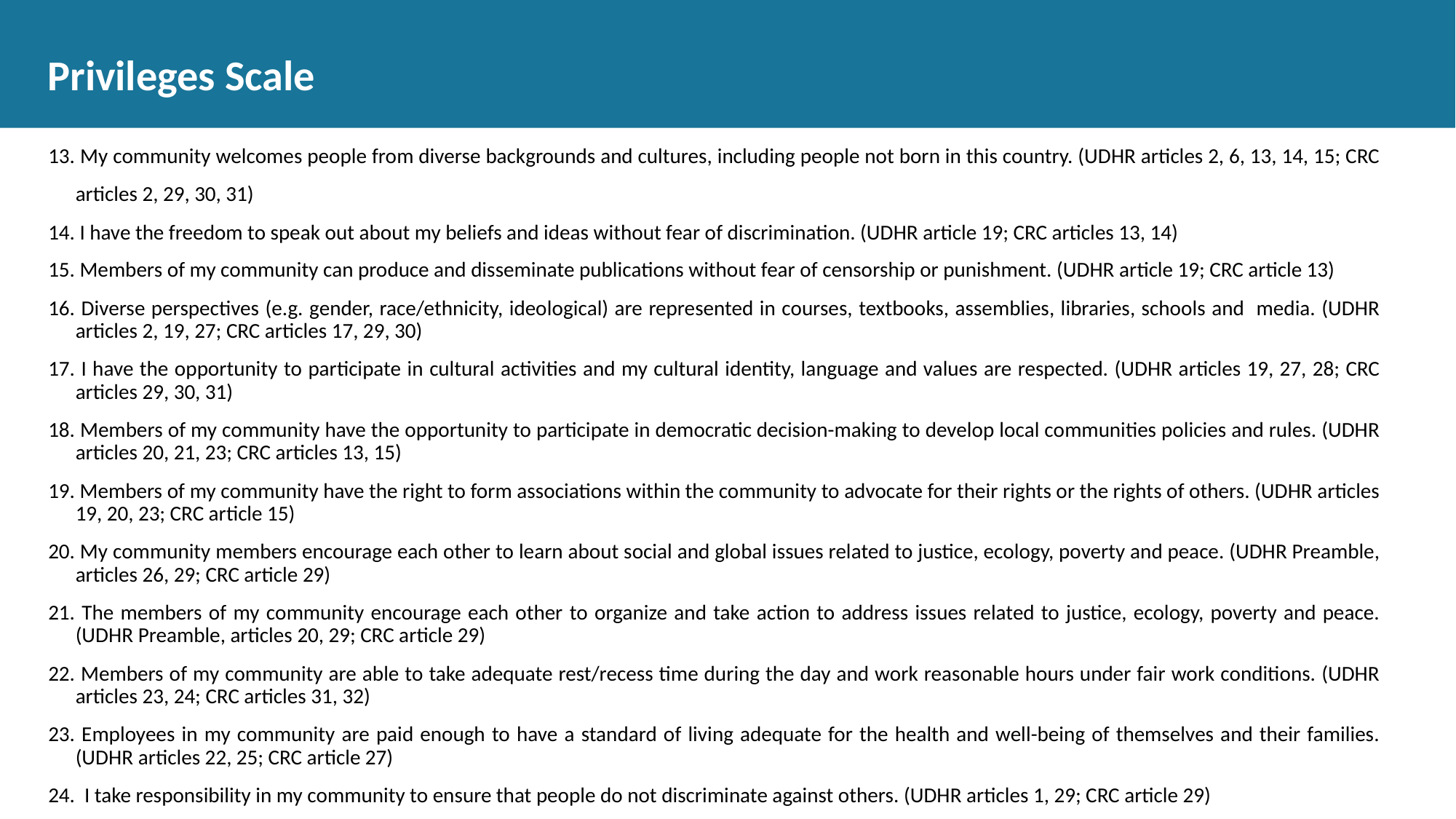

# Privileges Scale
13. My community welcomes people from diverse backgrounds and cultures, including people not born in this country. (UDHR articles 2, 6, 13, 14, 15; CRC articles 2, 29, 30, 31)
14. I have the freedom to speak out about my beliefs and ideas without fear of discrimination. (UDHR article 19; CRC articles 13, 14)
15. Members of my community can produce and disseminate publications without fear of censorship or punishment. (UDHR article 19; CRC article 13)
16. Diverse perspectives (e.g. gender, race/ethnicity, ideological) are represented in courses, textbooks, assemblies, libraries, schools and  media. (UDHR articles 2, 19, 27; CRC articles 17, 29, 30)
17. I have the opportunity to participate in cultural activities and my cultural identity, language and values are respected. (UDHR articles 19, 27, 28; CRC articles 29, 30, 31)
18. Members of my community have the opportunity to participate in democratic decision-making to develop local communities policies and rules. (UDHR articles 20, 21, 23; CRC articles 13, 15)
19. Members of my community have the right to form associations within the community to advocate for their rights or the rights of others. (UDHR articles 19, 20, 23; CRC article 15)
20. My community members encourage each other to learn about social and global issues related to justice, ecology, poverty and peace. (UDHR Preamble, articles 26, 29; CRC article 29)
21. The members of my community encourage each other to organize and take action to address issues related to justice, ecology, poverty and peace.(UDHR Preamble, articles 20, 29; CRC article 29)
22. Members of my community are able to take adequate rest/recess time during the day and work reasonable hours under fair work conditions. (UDHR articles 23, 24; CRC articles 31, 32)
23. Employees in my community are paid enough to have a standard of living adequate for the health and well-being of themselves and their families. (UDHR articles 22, 25; CRC article 27)
24.  I take responsibility in my community to ensure that people do not discriminate against others. (UDHR articles 1, 29; CRC article 29)